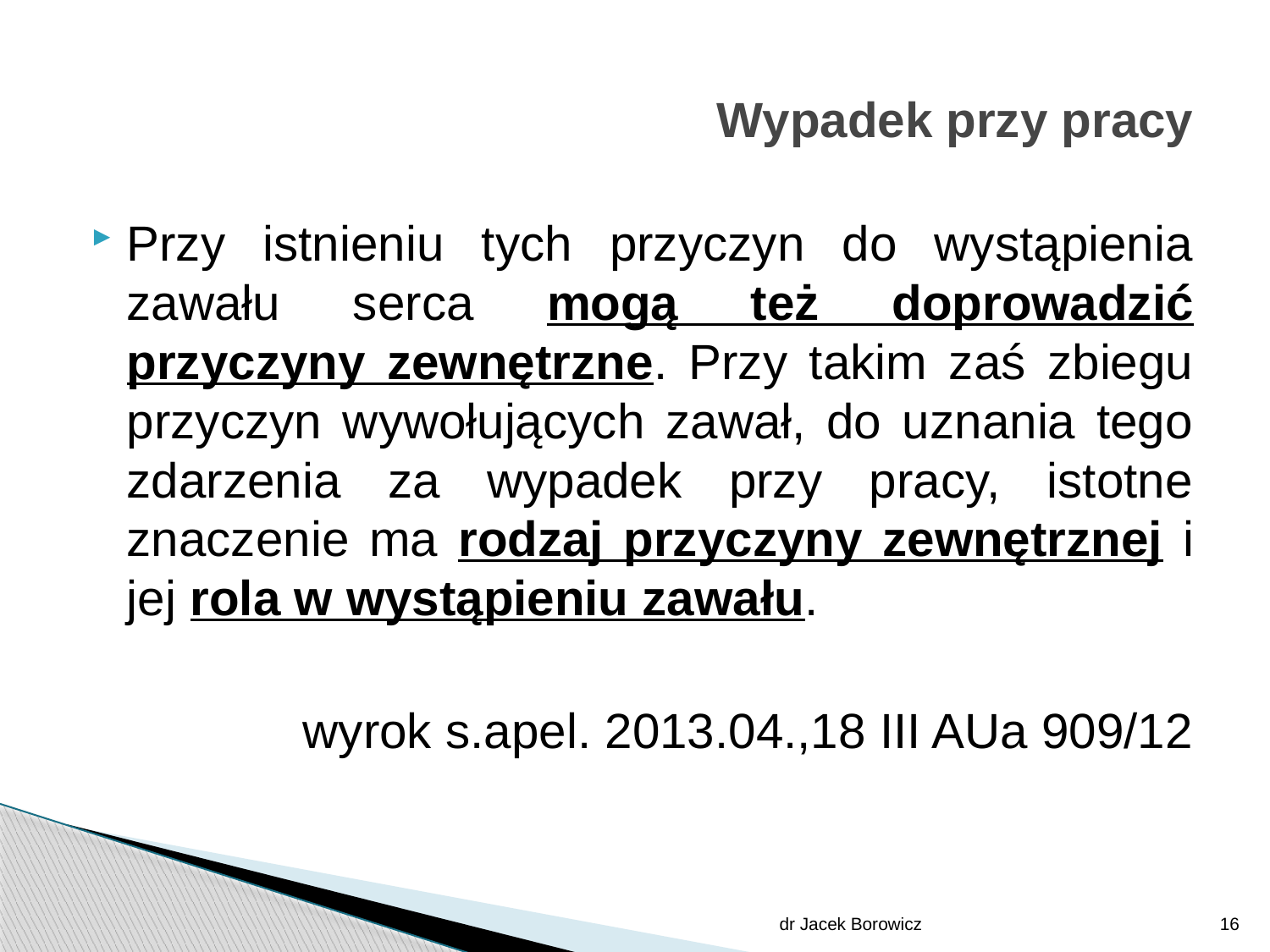

# Wypadek przy pracy
Przy istnieniu tych przyczyn do wystąpienia zawału serca mogą też doprowadzić przyczyny zewnętrzne. Przy takim zaś zbiegu przyczyn wywołujących zawał, do uznania tego zdarzenia za wypadek przy pracy, istotne znaczenie ma rodzaj przyczyny zewnętrznej i jej rola w wystąpieniu zawału.

wyrok s.apel. 2013.04.,18 III AUa 909/12
dr Jacek Borowicz
16